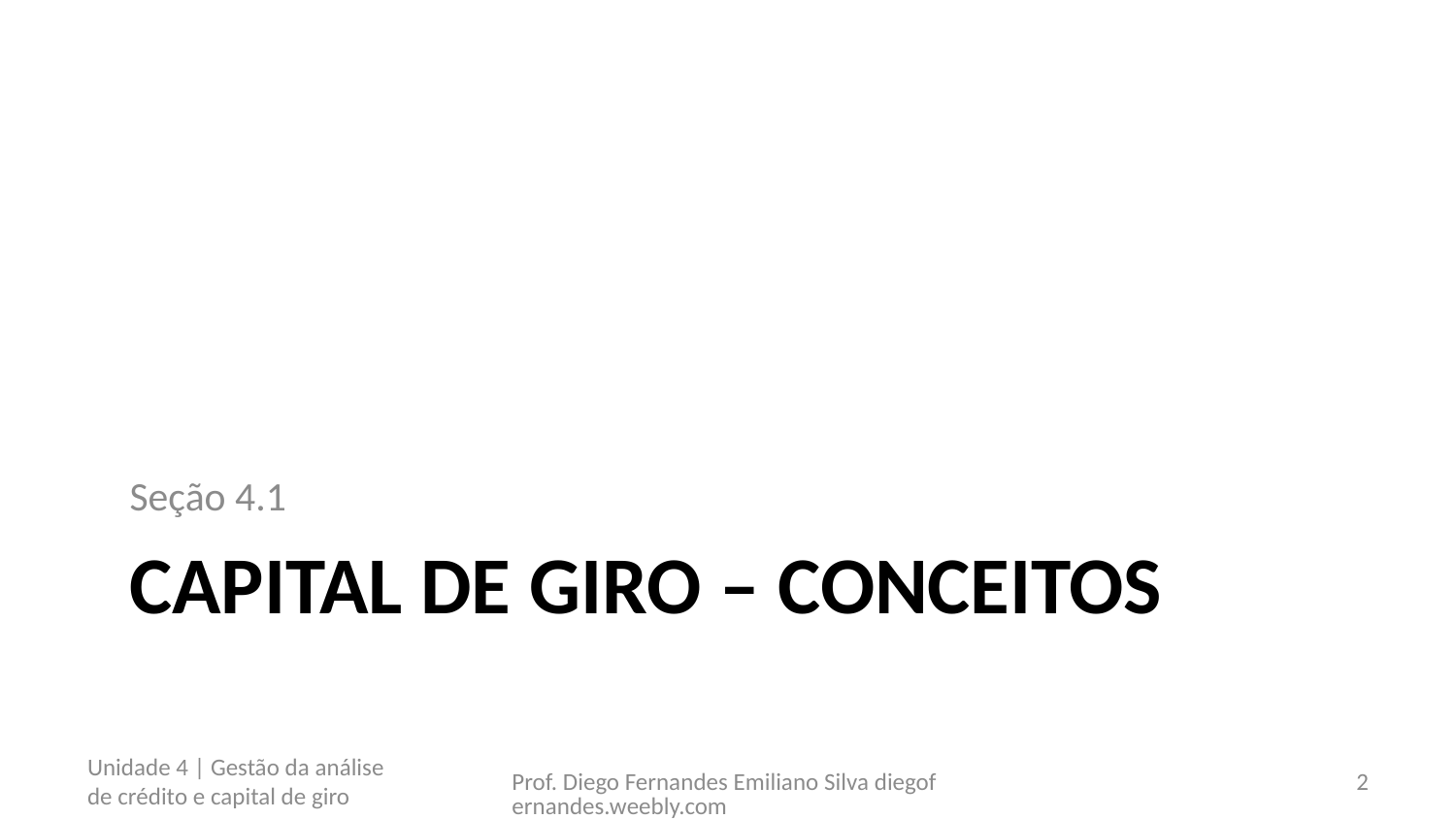

Seção 4.1
# Capital de giro – conceitos
Unidade 4 | Gestão da análise de crédito e capital de giro
Prof. Diego Fernandes Emiliano Silva diegofernandes.weebly.com
2